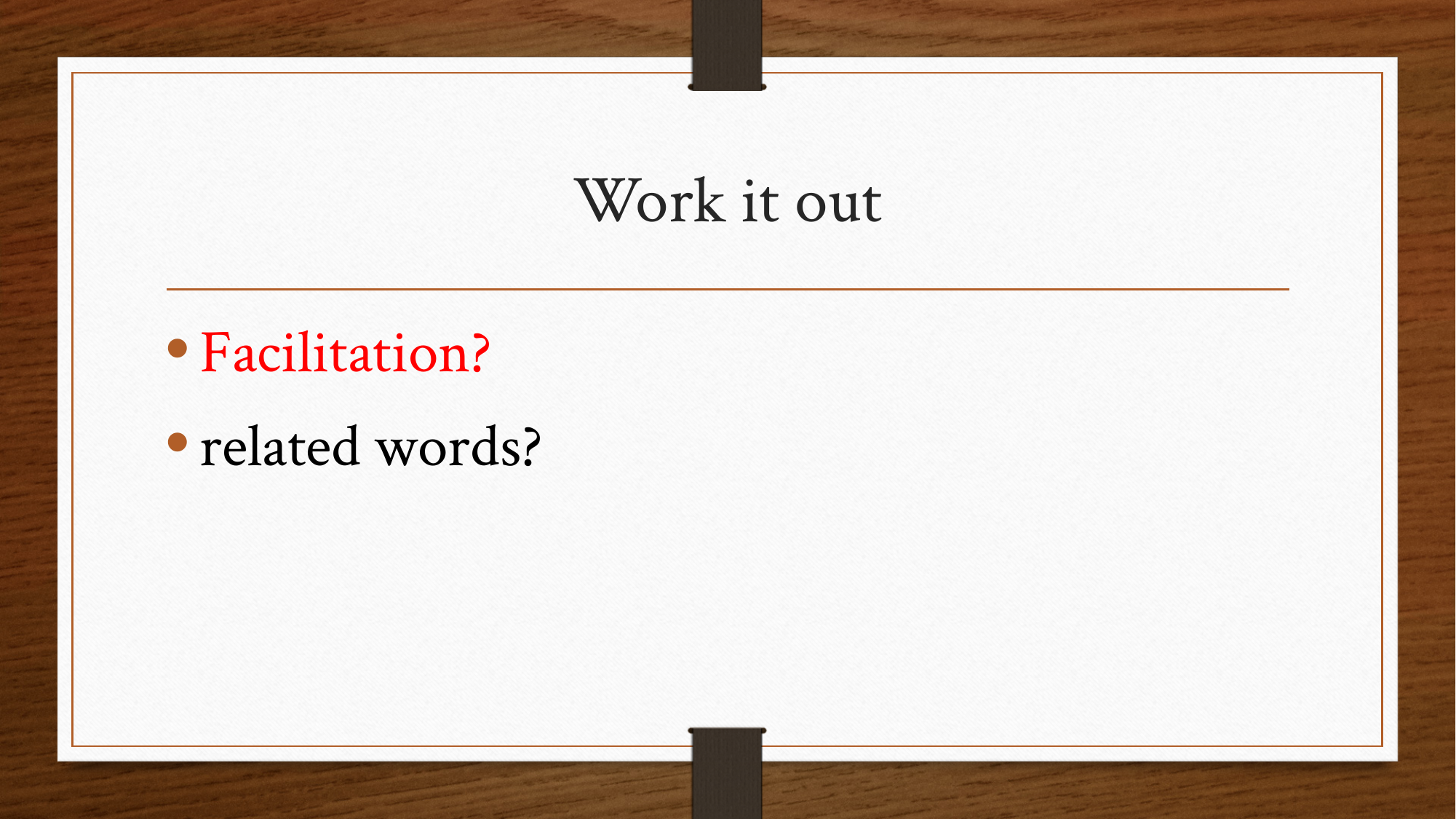

# Work it out
Facilitation?
related words?